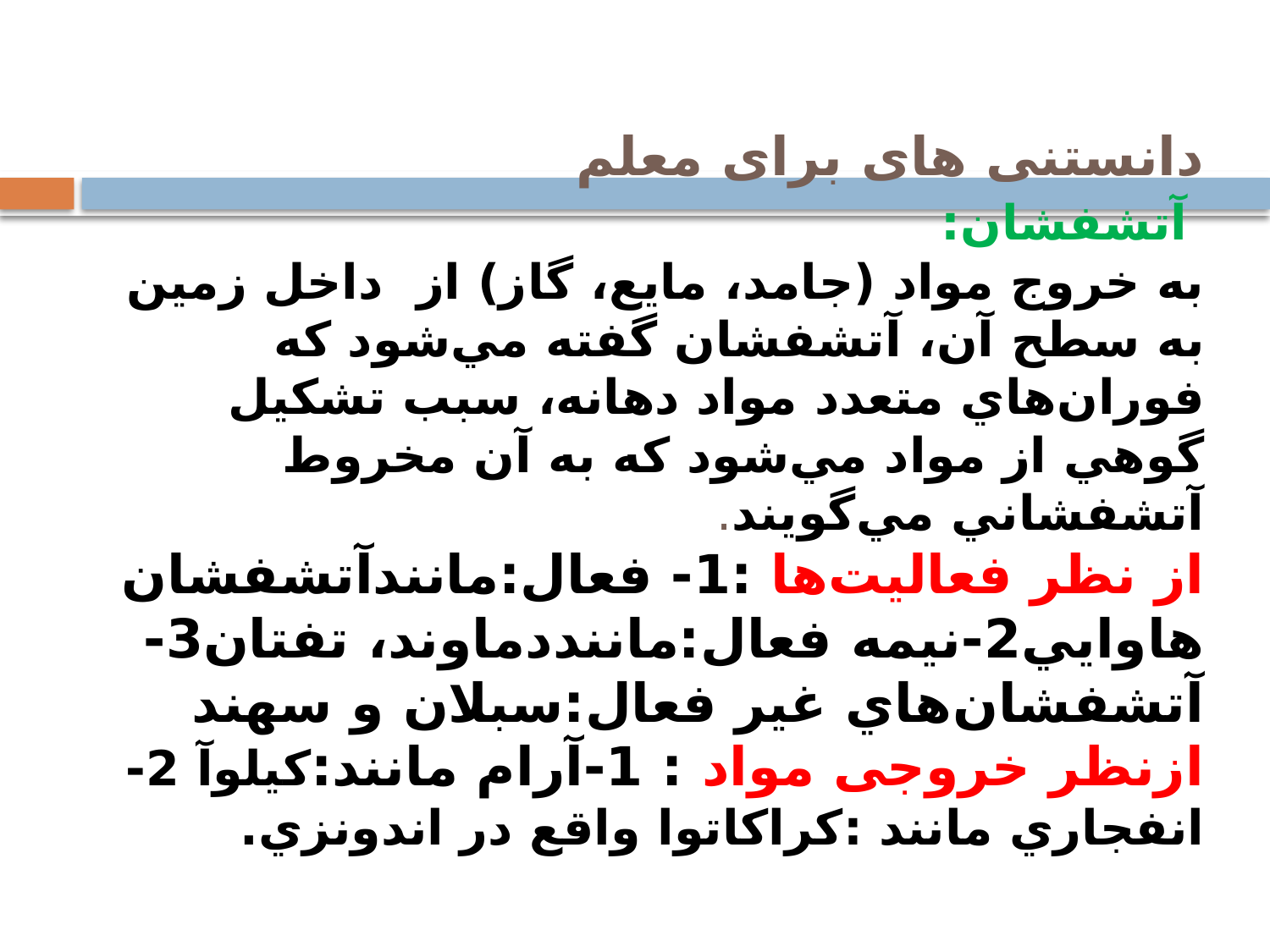

# دانستنی های برای معلم آتشفشان: به خروج مواد (جامد، مايع، گاز) از  داخل زمين به سطح آن، آتشفشان گفته مي‌شود كه فوران‌هاي متعدد مواد دهانه، سبب تشكيل گوهي از مواد مي‌شود كه به آن مخروط آتشفشاني مي‌گويند. از نظر فعاليت‌ها :1- فعال:مانندآتشفشان هاوايي2-نیمه فعال:ماننددماوند، تفتان3-آتشفشان‌هاي غير فعال:سبلان و سهند ازنظر خروجی مواد : 1-آرام مانند:كيلوآ 2-انفجاري مانند :كراكاتوا واقع در اندونزي.